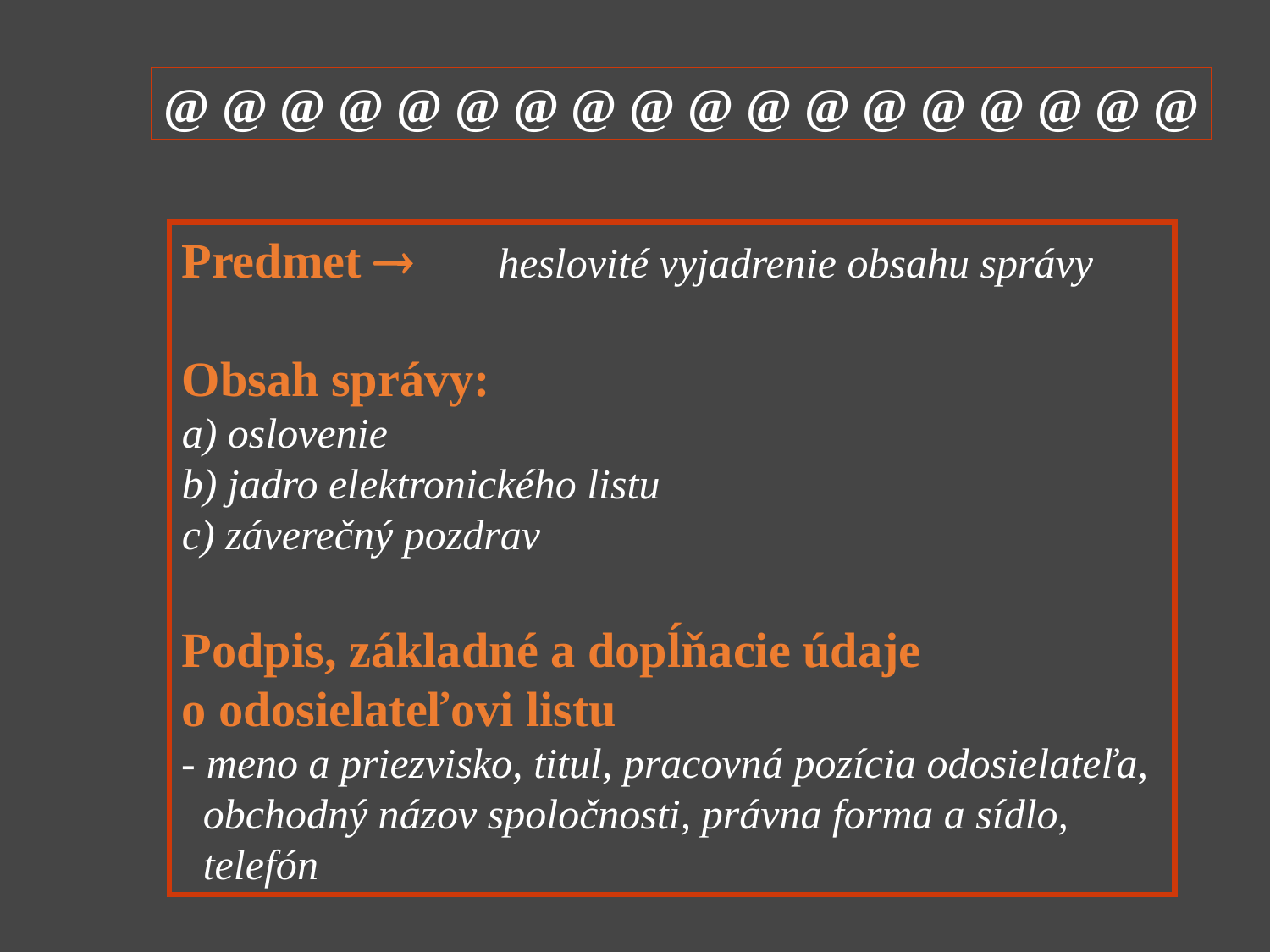

@ @ @ @ @ @ @ @ @ @ @ @ @ @ @ @ @ @
Predmet →       heslovité vyjadrenie obsahu správy

Obsah správy:
a) oslovenie
b) jadro elektronického listu
c) záverečný pozdrav

Podpis, základné a dopĺňacie údaje
o odosielateľovi listu
- meno a priezvisko, titul, pracovná pozícia odosielateľa,
  obchodný názov spoločnosti, právna forma a sídlo,
  telefón